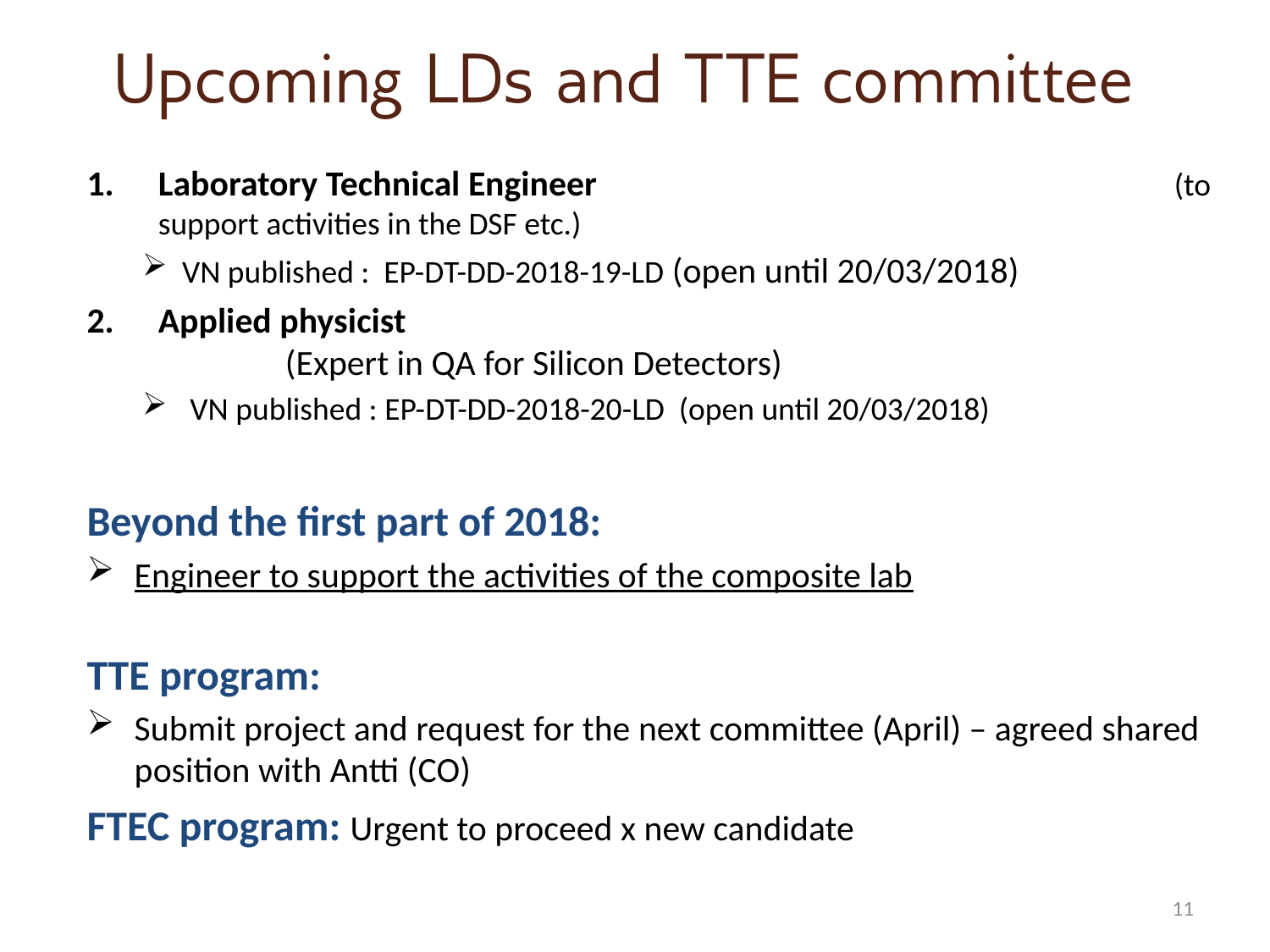

# Upcoming LDs and TTE committee
Laboratory Technical Engineer 					(to support activities in the DSF etc.)
VN published :  EP-DT-DD-2018-19-LD (open until 20/03/2018)
Applied physicist 							(Expert in QA for Silicon Detectors)
VN published : EP-DT-DD-2018-20-LD  (open until 20/03/2018)

Beyond the first part of 2018:
Engineer to support the activities of the composite lab

TTE program:
Submit project and request for the next committee (April) – agreed shared position with Antti (CO)
FTEC program: Urgent to proceed x new candidate

11